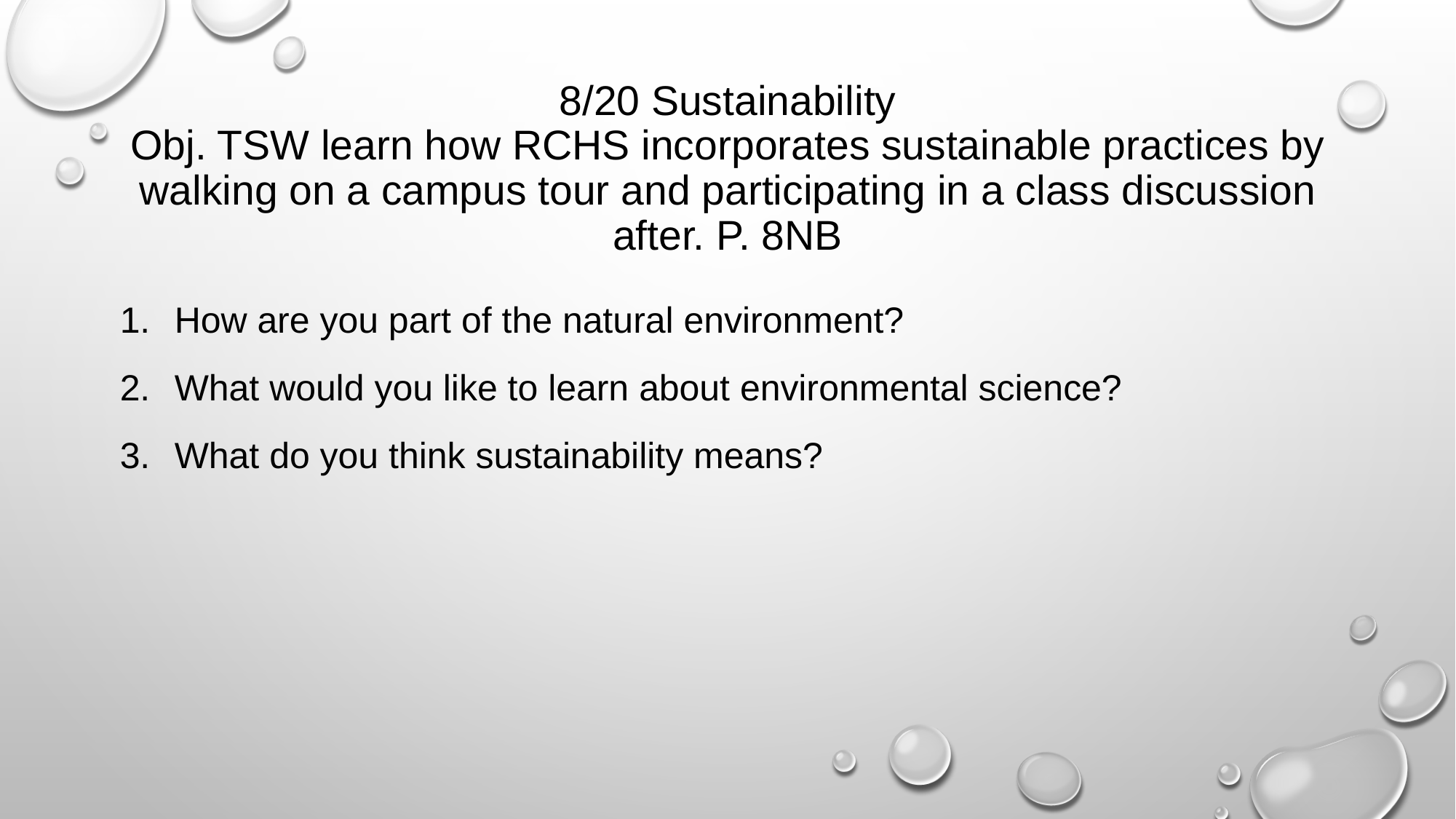

# 8/20 Sustainability Obj. TSW learn how RCHS incorporates sustainable practices by walking on a campus tour and participating in a class discussion after. P. 8NB
How are you part of the natural environment?
What would you like to learn about environmental science?
What do you think sustainability means?